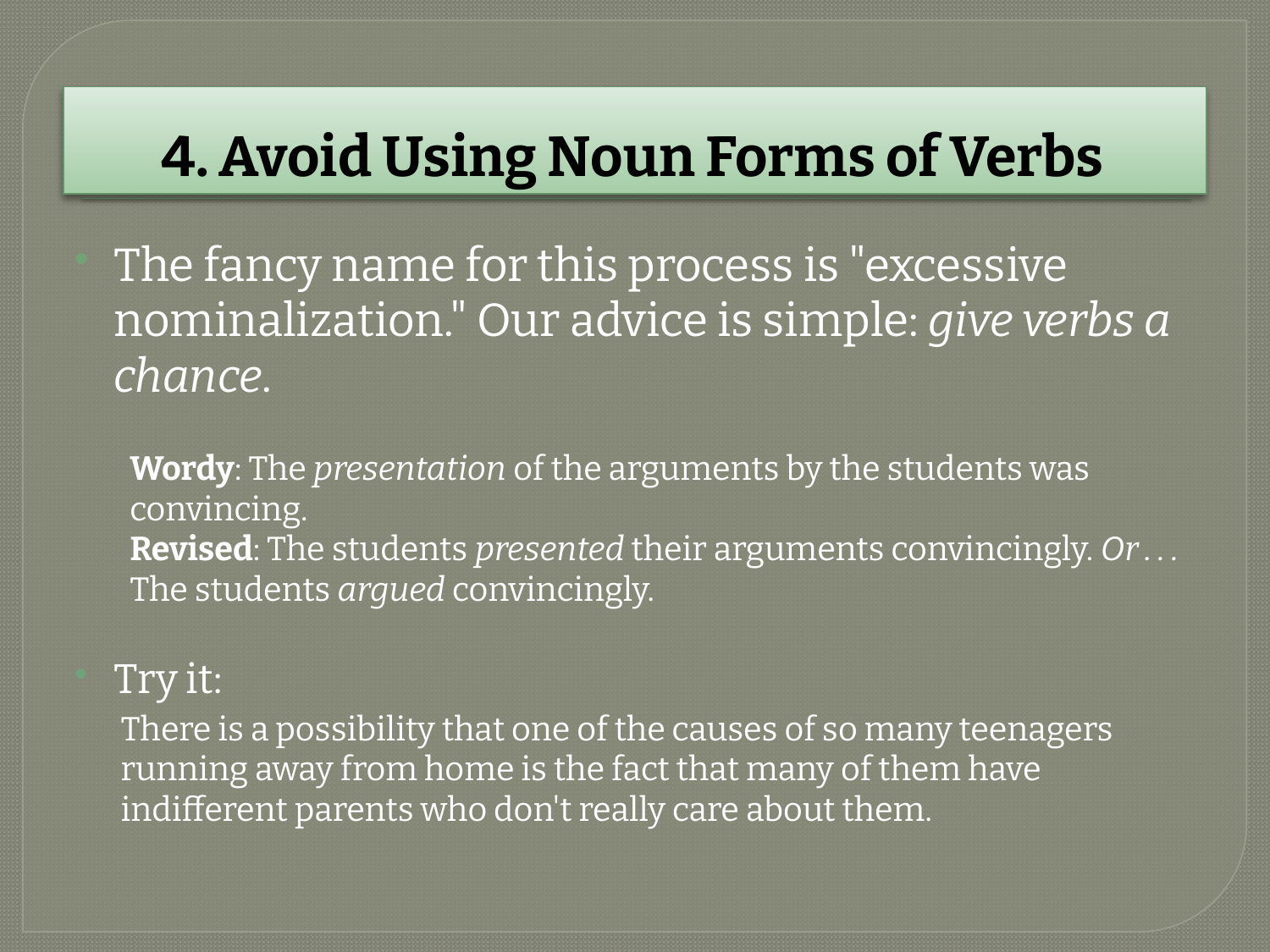

# 4. Avoid Using Noun Forms of Verbs
The fancy name for this process is "excessive nominalization." Our advice is simple: give verbs a chance.
Wordy: The presentation of the arguments by the students was convincing.
Revised: The students presented their arguments convincingly. Or . . .
The students argued convincingly.

Try it:
There is a possibility that one of the causes of so many teenagers running away from home is the fact that many of them have indifferent parents who don't really care about them.